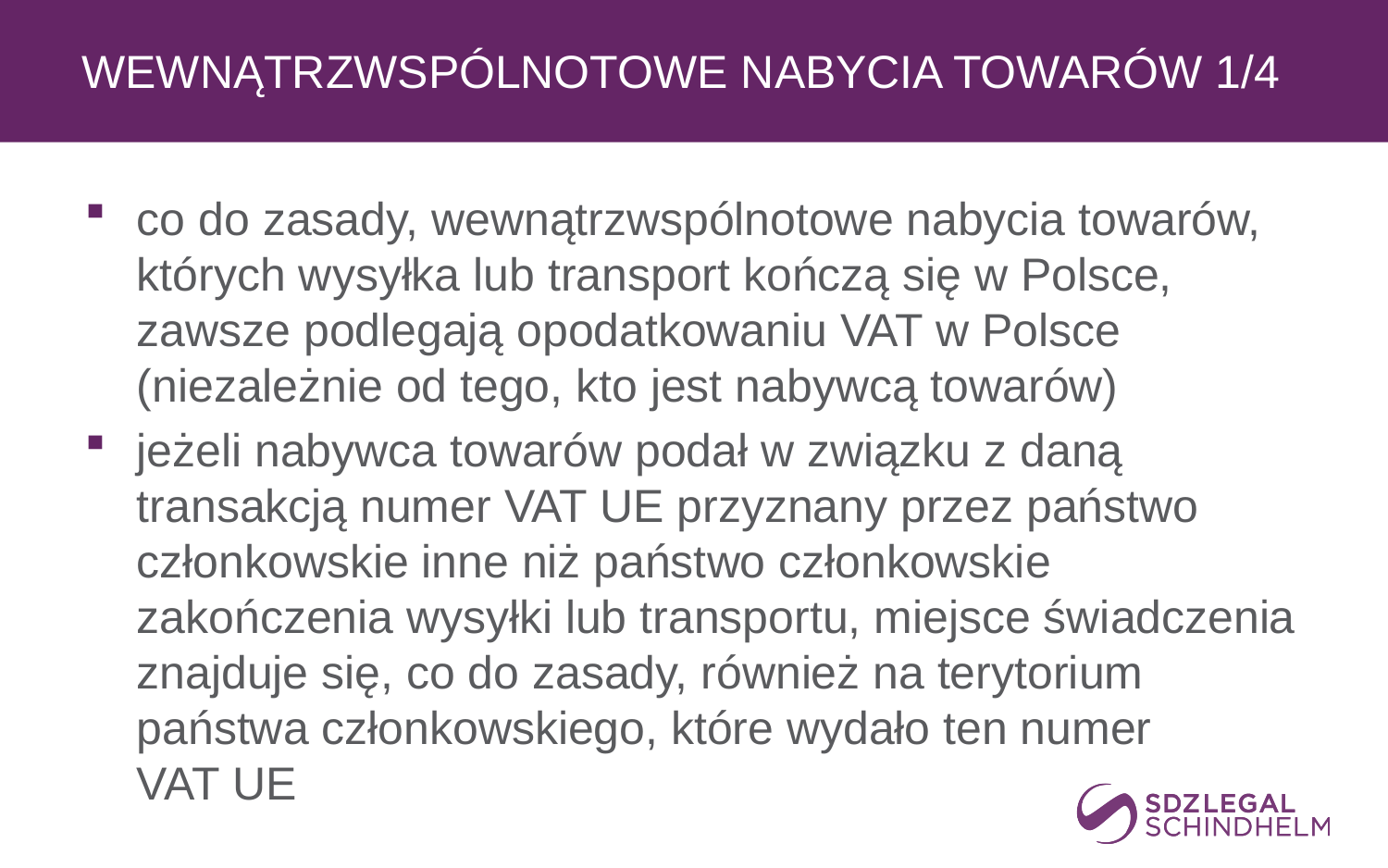

# wewnątrzwspólnotowe nabycia towarów 1/4
co do zasady, wewnątrzwspólnotowe nabycia towarów, których wysyłka lub transport kończą się w Polsce, zawsze podlegają opodatkowaniu VAT w Polsce (niezależnie od tego, kto jest nabywcą towarów)
jeżeli nabywca towarów podał w związku z daną transakcją numer VAT UE przyznany przez państwo członkowskie inne niż państwo członkowskie zakończenia wysyłki lub transportu, miejsce świadczenia znajduje się, co do zasady, również na terytorium państwa członkowskiego, które wydało ten numer
VAT UE